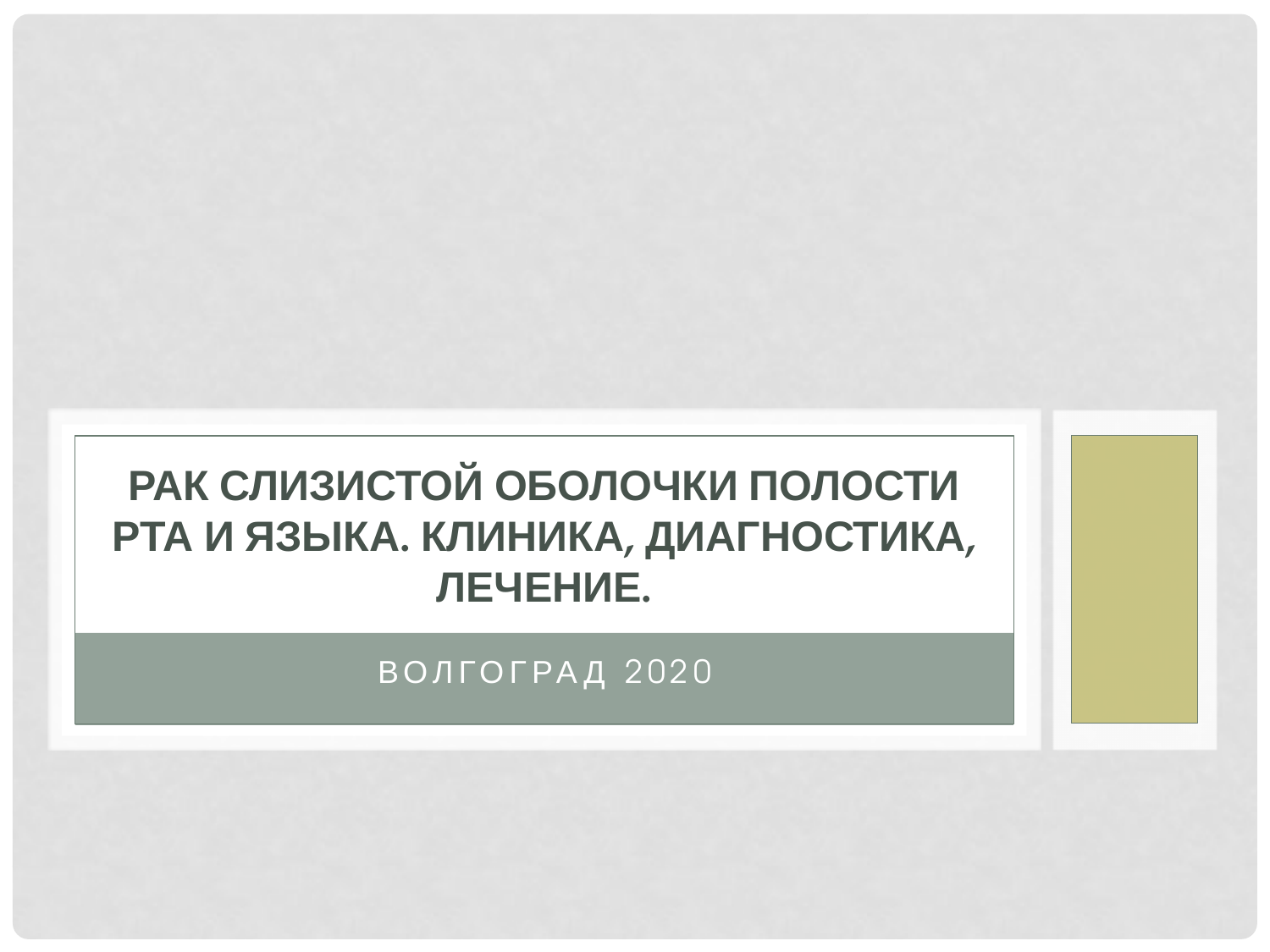

# Рак слизистой оболочки полости рта и языка. Клиника, диагностика, лечение.
Волгоград 2020